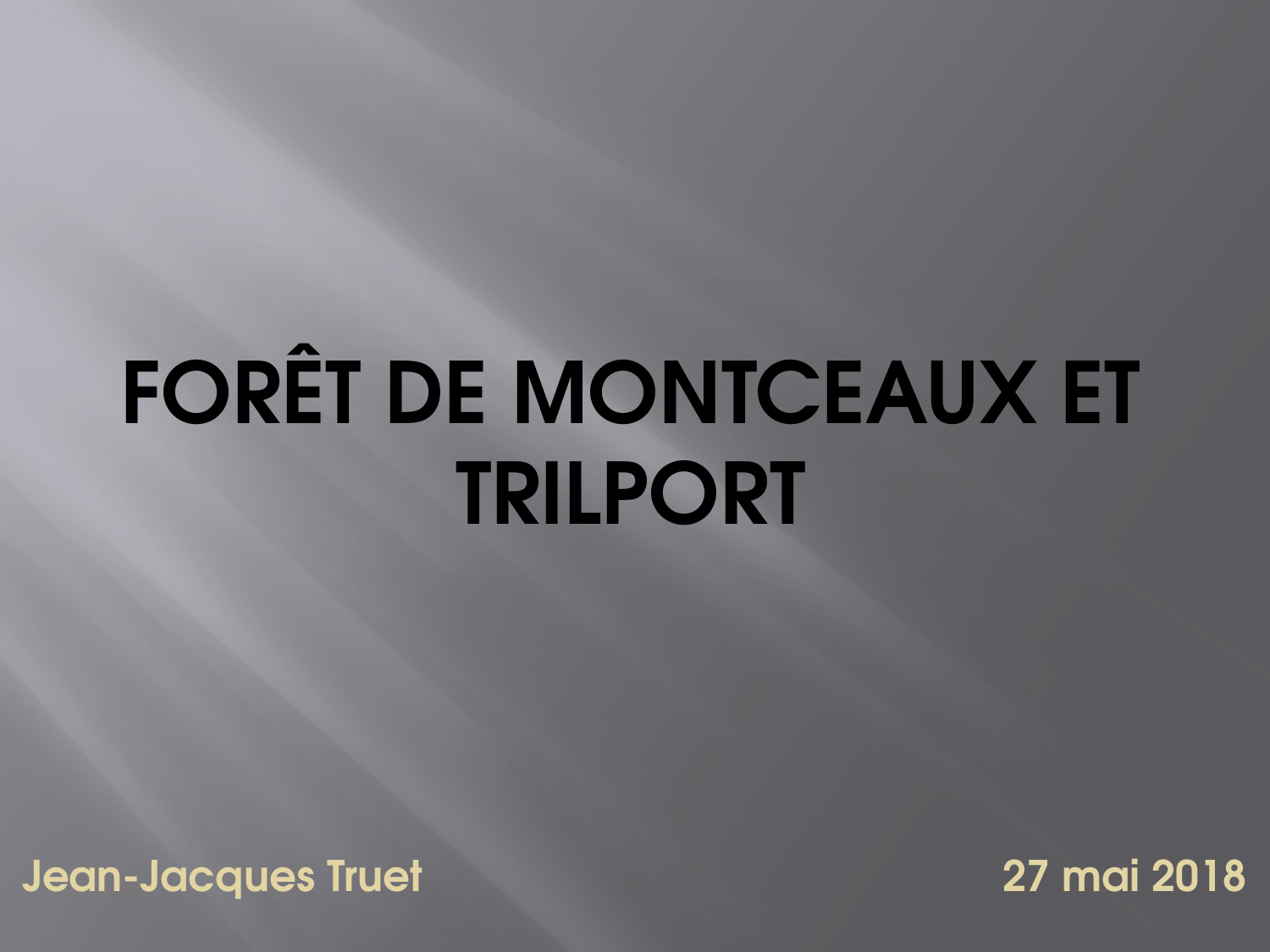

# Forêt de montceaux et trilport
Jean-Jacques Truet                                                 27 mai 2018